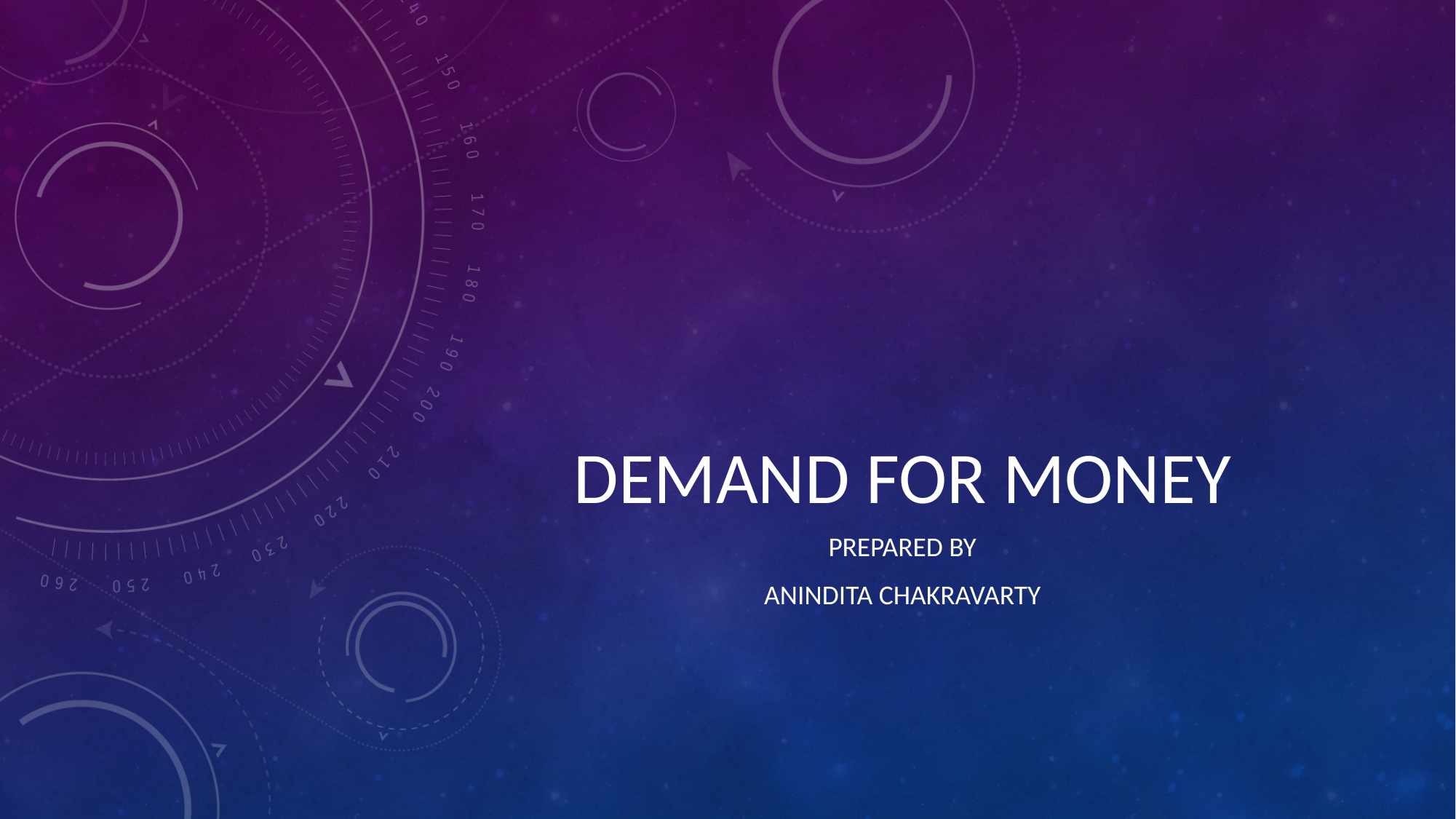

# Demand for money
Prepared by
Anindita chakravarty